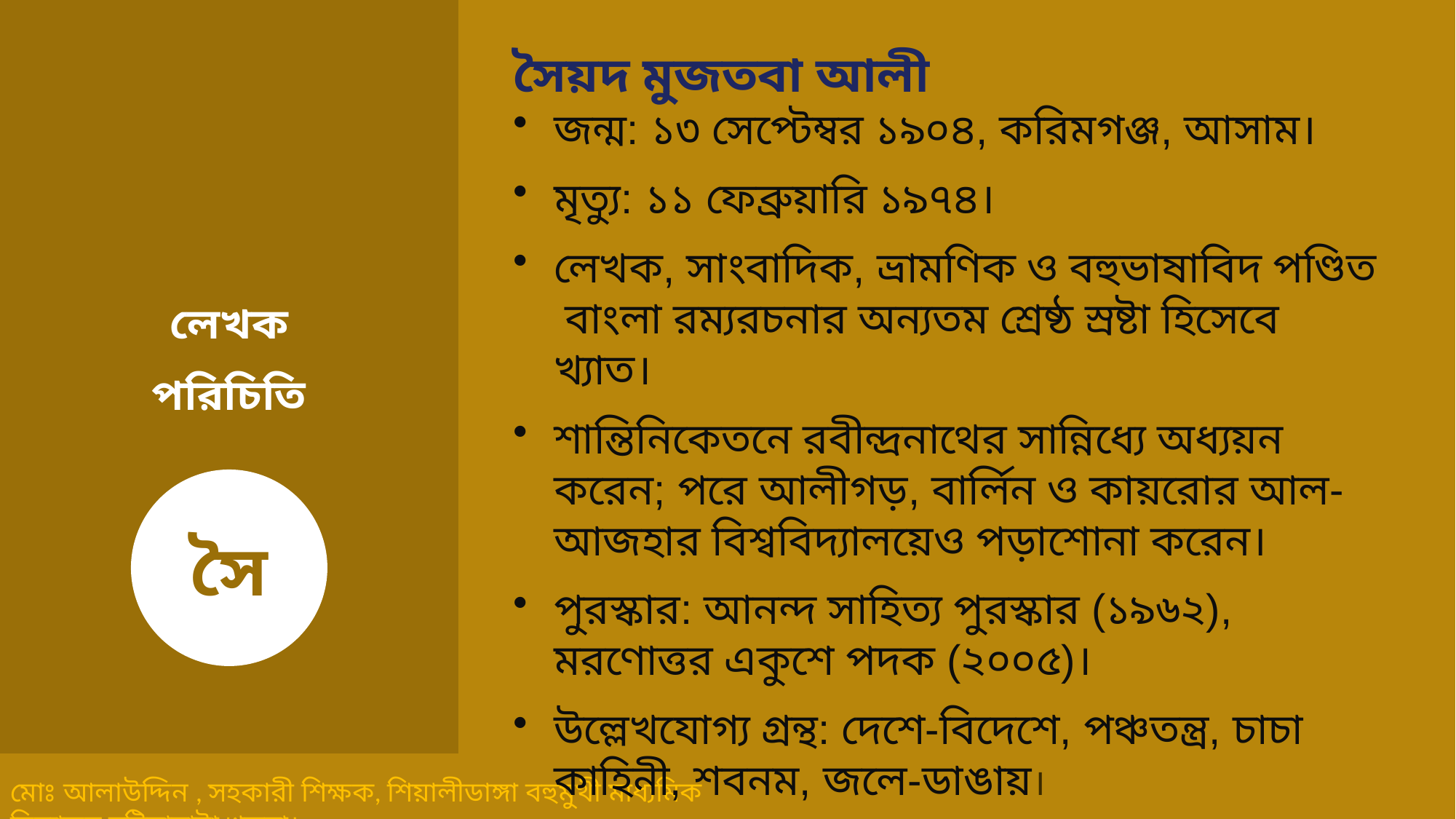

সৈয়দ মুজতবা আলী
জন্ম: ১৩ সেপ্টেম্বর ১৯০৪, করিমগঞ্জ, আসাম।
মৃত্যু: ১১ ফেব্রুয়ারি ১৯৭৪।
লেখক, সাংবাদিক, ভ্রামণিক ও বহুভাষাবিদ পণ্ডিত  বাংলা রম্যরচনার অন্যতম শ্রেষ্ঠ স্রষ্টা হিসেবে খ্যাত।
শান্তিনিকেতনে রবীন্দ্রনাথের সান্নিধ্যে অধ্যয়ন করেন; পরে আলীগড়, বার্লিন ও কায়রোর আল-আজহার বিশ্ববিদ্যালয়েও পড়াশোনা করেন।
পুরস্কার: আনন্দ সাহিত্য পুরস্কার (১৯৬২), মরণোত্তর একুশে পদক (২০০৫)।
উল্লেখযোগ্য গ্রন্থ: দেশে-বিদেশে, পঞ্চতন্ত্র, চাচা কাহিনী, শবনম, জলে-ডাঙায়।
লেখক
পরিচিতি

সৈ